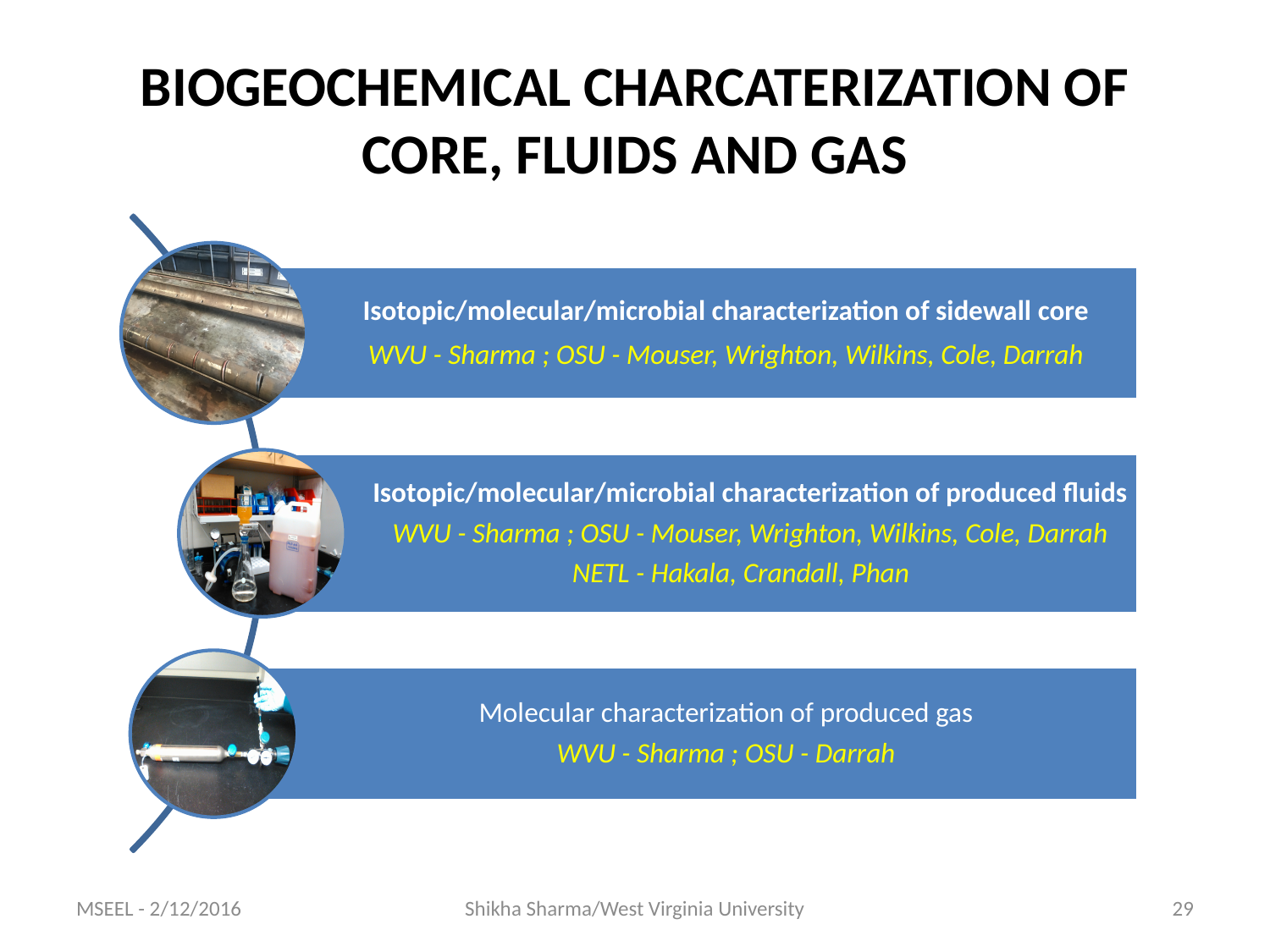

# BIOGEOCHEMICAL CHARCATERIZATION OF CORE, FLUIDS AND GAS
Isotopic/molecular/microbial characterization of sidewall core
WVU - Sharma ; OSU - Mouser, Wrighton, Wilkins, Cole, Darrah
Isotopic/molecular/microbial characterization of produced fluids
WVU - Sharma ; OSU - Mouser, Wrighton, Wilkins, Cole, Darrah
NETL - Hakala, Crandall, Phan
Molecular characterization of produced gas
WVU - Sharma ; OSU - Darrah
MSEEL - 2/12/2016
Shikha Sharma/West Virginia University
29